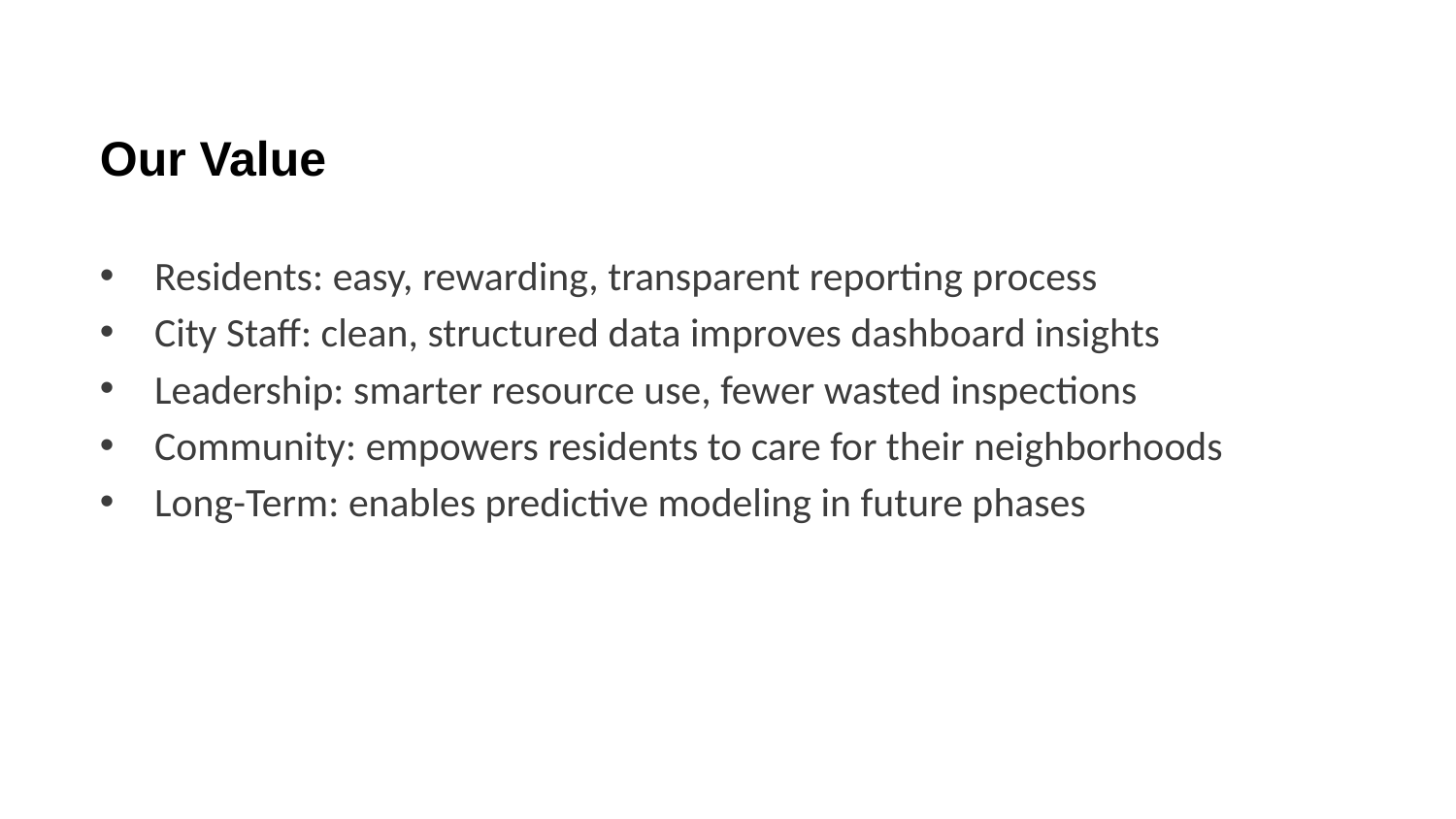

Our Value
Residents: easy, rewarding, transparent reporting process
City Staff: clean, structured data improves dashboard insights
Leadership: smarter resource use, fewer wasted inspections
Community: empowers residents to care for their neighborhoods
Long-Term: enables predictive modeling in future phases